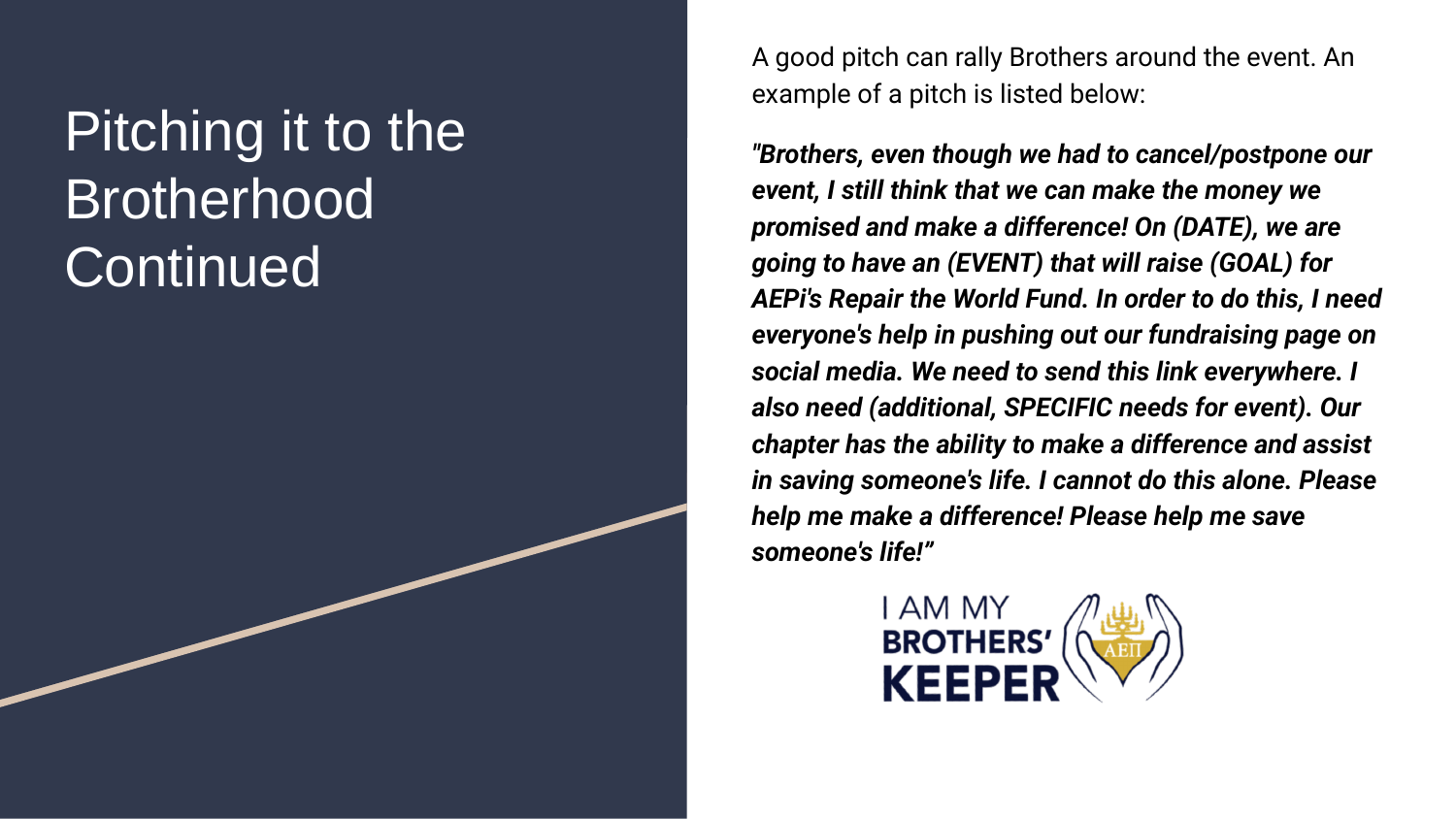

A good pitch can rally Brothers around the event. An example of a pitch is listed below:
"Brothers, even though we had to cancel/postpone our event, I still think that we can make the money we promised and make a difference! On (DATE), we are going to have an (EVENT) that will raise (GOAL) for AEPi's Repair the World Fund. In order to do this, I need everyone's help in pushing out our fundraising page on social media. We need to send this link everywhere. I also need (additional, SPECIFIC needs for event). Our chapter has the ability to make a difference and assist in saving someone's life. I cannot do this alone. Please help me make a difference! Please help me save someone's life!”

# Pitching it to the Brotherhood Continued